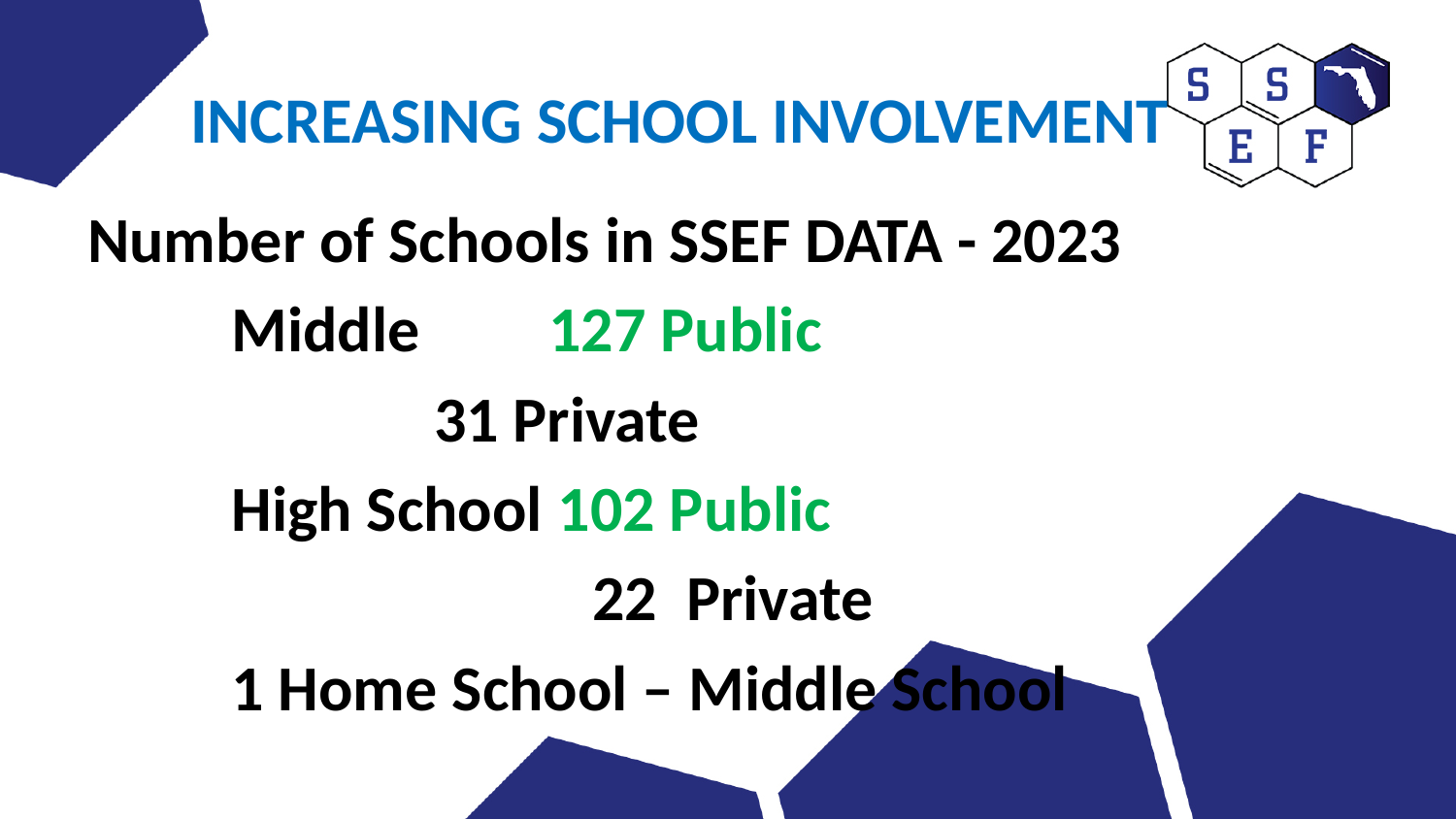

# INCREASING SCHOOL INVOLVEMENT
Number of Schools in SSEF DATA - 2023
	Middle	  127 Public
		     	    31 Private
	High School 102 Public
	                   	     22  Private
	1 Home School – Middle School